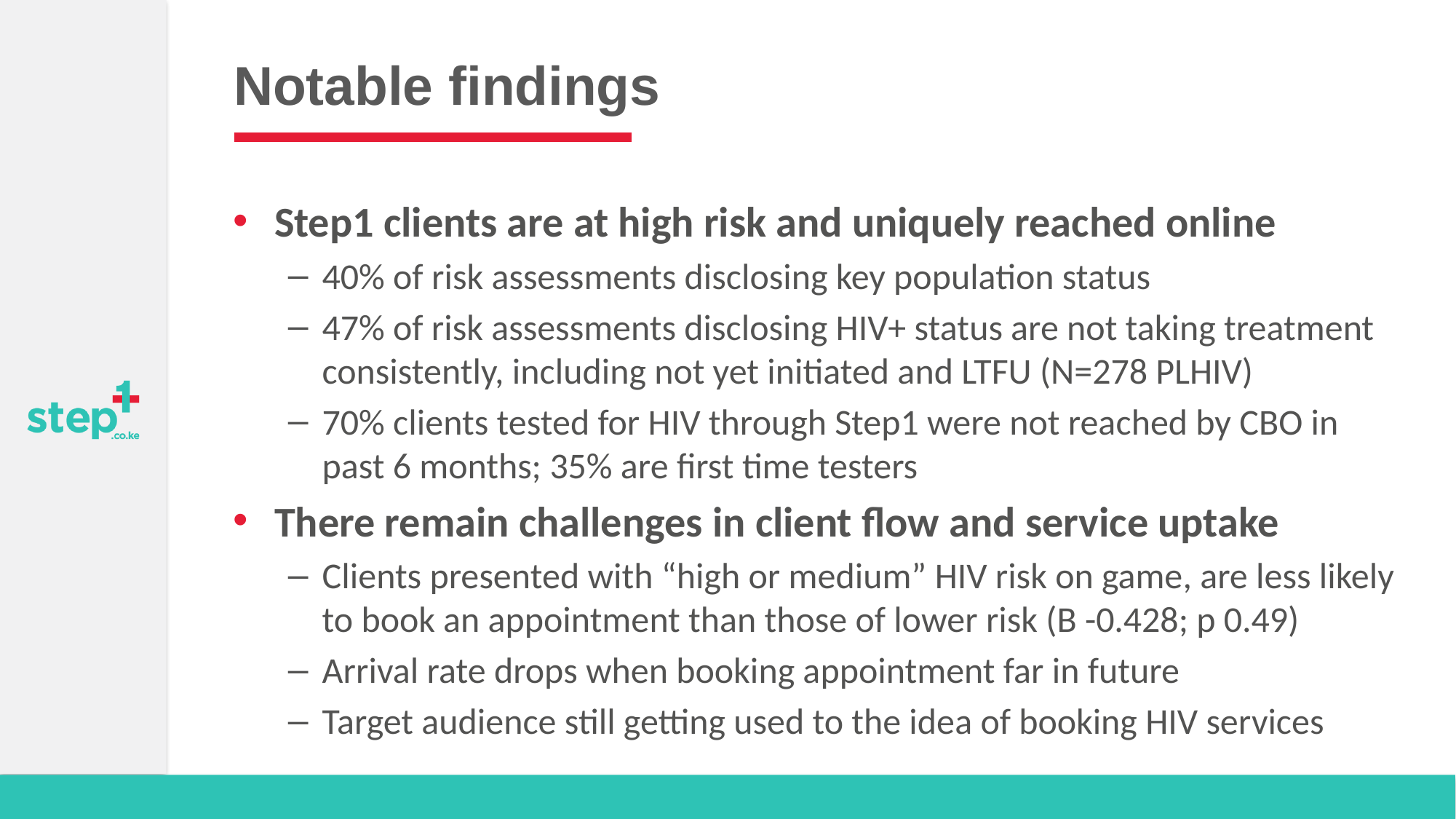

# Notable findings
Step1 clients are at high risk and uniquely reached online
40% of risk assessments disclosing key population status
47% of risk assessments disclosing HIV+ status are not taking treatment consistently, including not yet initiated and LTFU (N=278 PLHIV)
70% clients tested for HIV through Step1 were not reached by CBO in past 6 months; 35% are first time testers
There remain challenges in client flow and service uptake
Clients presented with “high or medium” HIV risk on game, are less likely to book an appointment than those of lower risk (B -0.428; p 0.49)
Arrival rate drops when booking appointment far in future
Target audience still getting used to the idea of booking HIV services